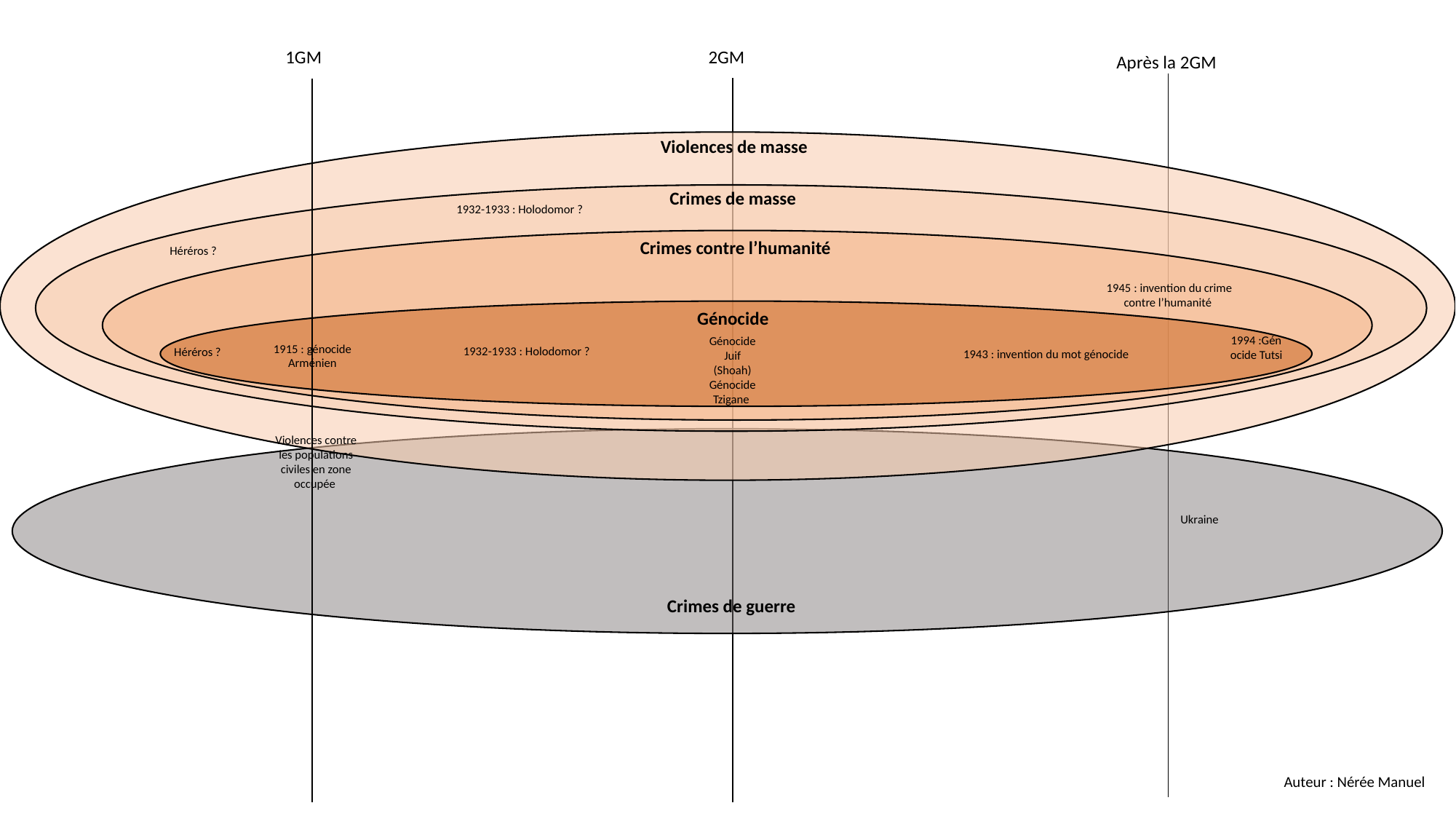

1GM
2GM
Après la 2GM
Violences de masse

Crimes de masse

1932-1933 : Holodomor ?

Crimes contre l’humanité
Héréros ?
1945 : invention du crime contre l’humanité

Génocide
1994 :Génocide Tutsi
Génocide Juif (Shoah)
Génocide Tzigane
1915 : génocide Arménien
1932-1933 : Holodomor ?
Héréros ?
1943 : invention du mot génocide
Violences contre les populations civiles en zone occupée

Ukraine
Crimes de guerre
Auteur : Nérée Manuel